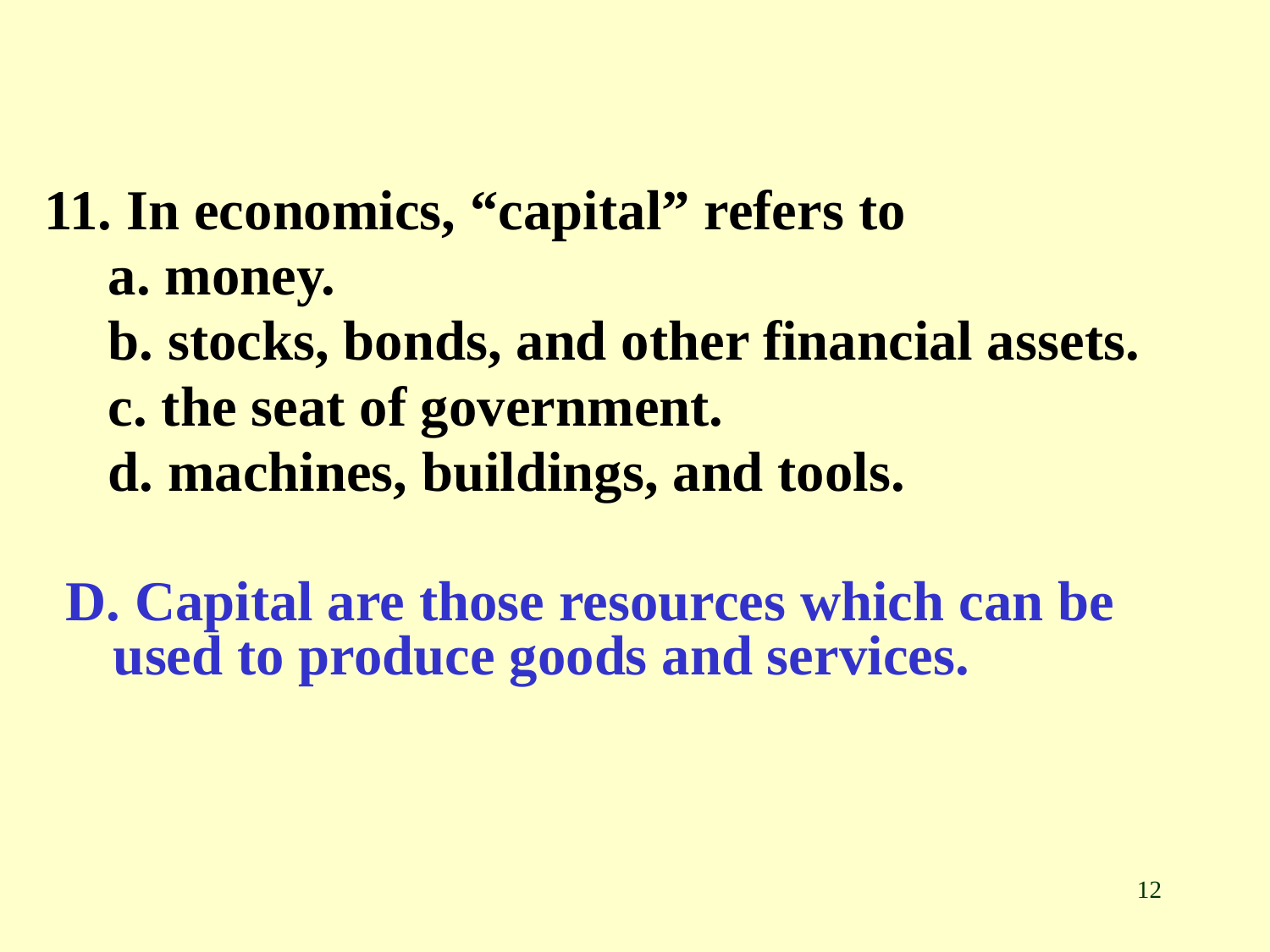

11. In economics, “capital” refers to
a. money.
b. stocks, bonds, and other financial assets.
c. the seat of government.
d. machines, buildings, and tools.
D. Capital are those resources which can be used to produce goods and services.
12